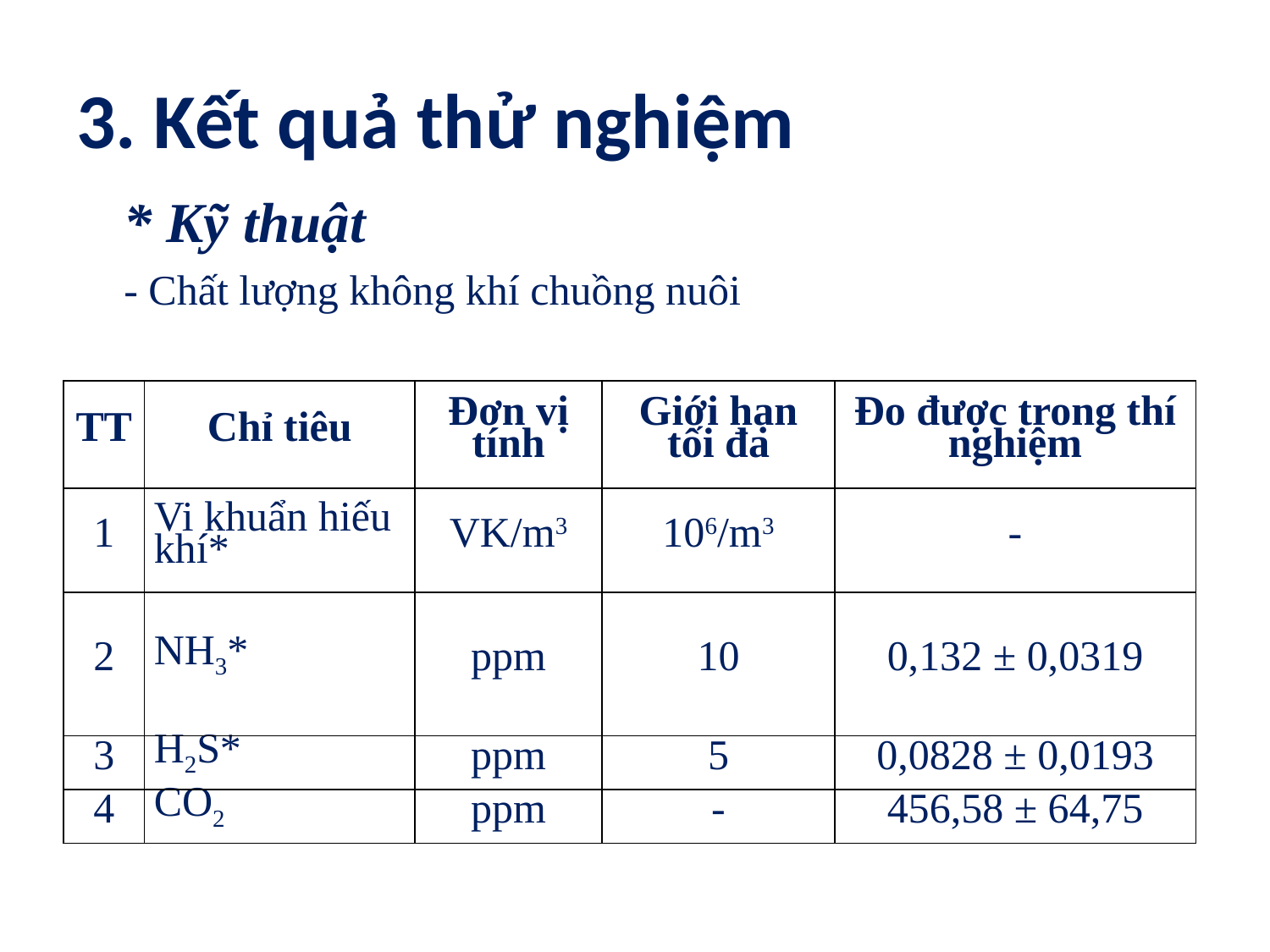

# 3. Kết quả thử nghiệm
	* Kỹ thuật
	- Chất lượng không khí chuồng nuôi

| TT | Chỉ tiêu | Đơn vị tính | Giới hạn tối đa | Đo được trong thí nghiệm |
| --- | --- | --- | --- | --- |
| 1 | Vi khuẩn hiếu khí\* | VK/m3 | 106/m3 | - |
| 2 | NH3\* | ppm | 10 | 0,132 ± 0,0319 |
| 3 | H2S\* | ppm | 5 | 0,0828 ± 0,0193 |
| 4 | CO2 | ppm | - | 456,58 ± 64,75 |